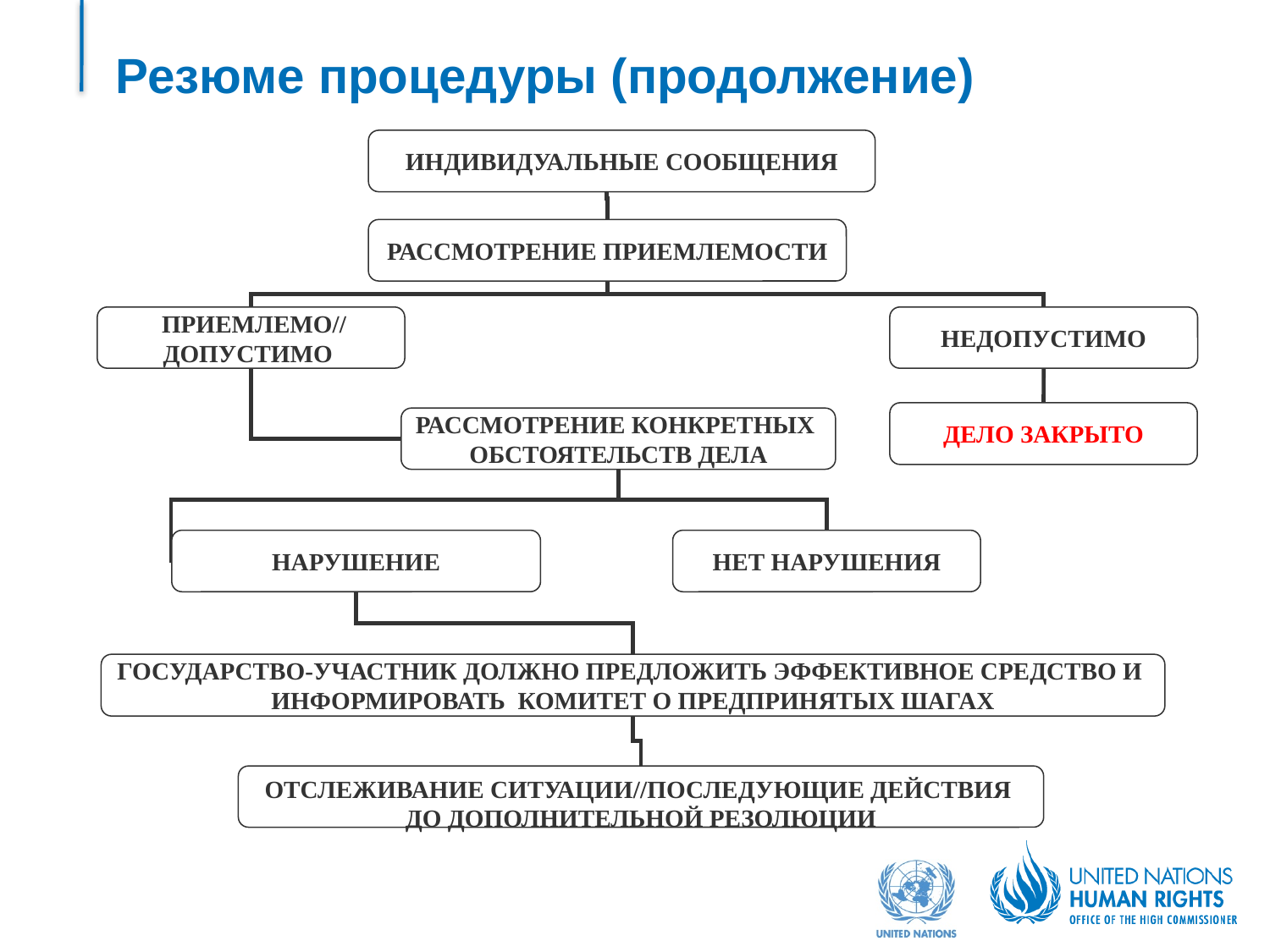

# Резюме процедуры (продолжение)
ИНДИВИДУАЛЬНЫЕ СООБЩЕНИЯ
РАССМОТРЕНИЕ ПРИЕМЛЕМОСТИ
 ПРИЕМЛЕМО//
ДОПУСТИМО
НЕДОПУСТИМО
ДЕЛО ЗАКРЫТО
РАССМОТРЕНИЕ КОНКРЕТНЫХ
ОБСТОЯТЕЛЬСТВ ДЕЛА
НАРУШЕНИЕ
НЕТ НАРУШЕНИЯ
ГОСУДАРСТВО-УЧАСТНИК ДОЛЖНО ПРЕДЛОЖИТЬ ЭФФЕКТИВНОЕ СРЕДСТВО И
ИНФОРМИРОВАТЬ  КОМИТЕТ О ПРЕДПРИНЯТЫХ ШАГАХ

ОТСЛЕЖИВАНИЕ СИТУАЦИИ//ПОСЛЕДУЮЩИЕ ДЕЙСТВИЯ
ДО ДОПОЛНИТЕЛЬНОЙ РЕЗОЛЮЦИИ